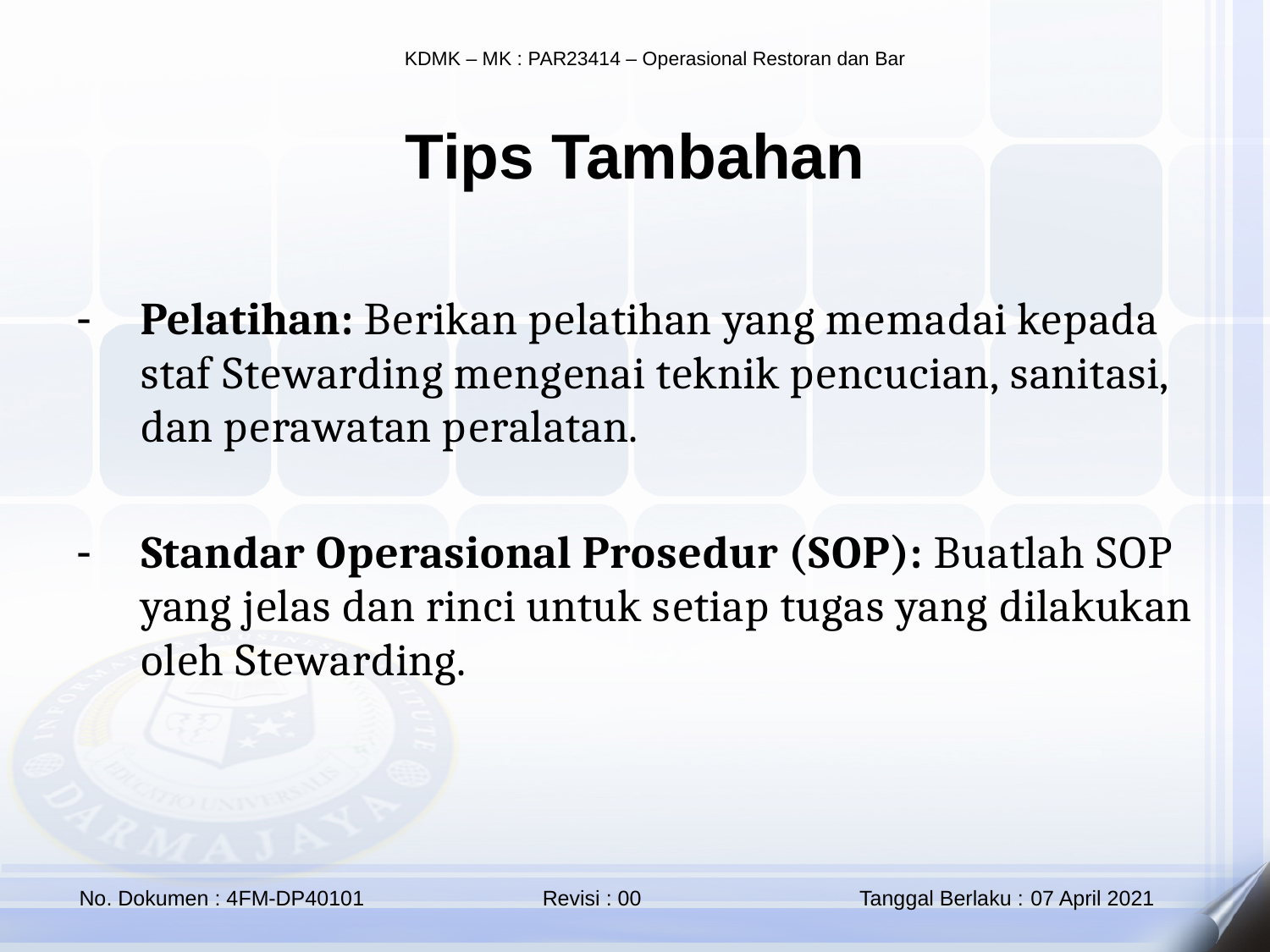

Tips Tambahan

Pelatihan: Berikan pelatihan yang memadai kepada staf Stewarding mengenai teknik pencucian, sanitasi, dan perawatan peralatan.

Standar Operasional Prosedur (SOP): Buatlah SOP yang jelas dan rinci untuk setiap tugas yang dilakukan oleh Stewarding.